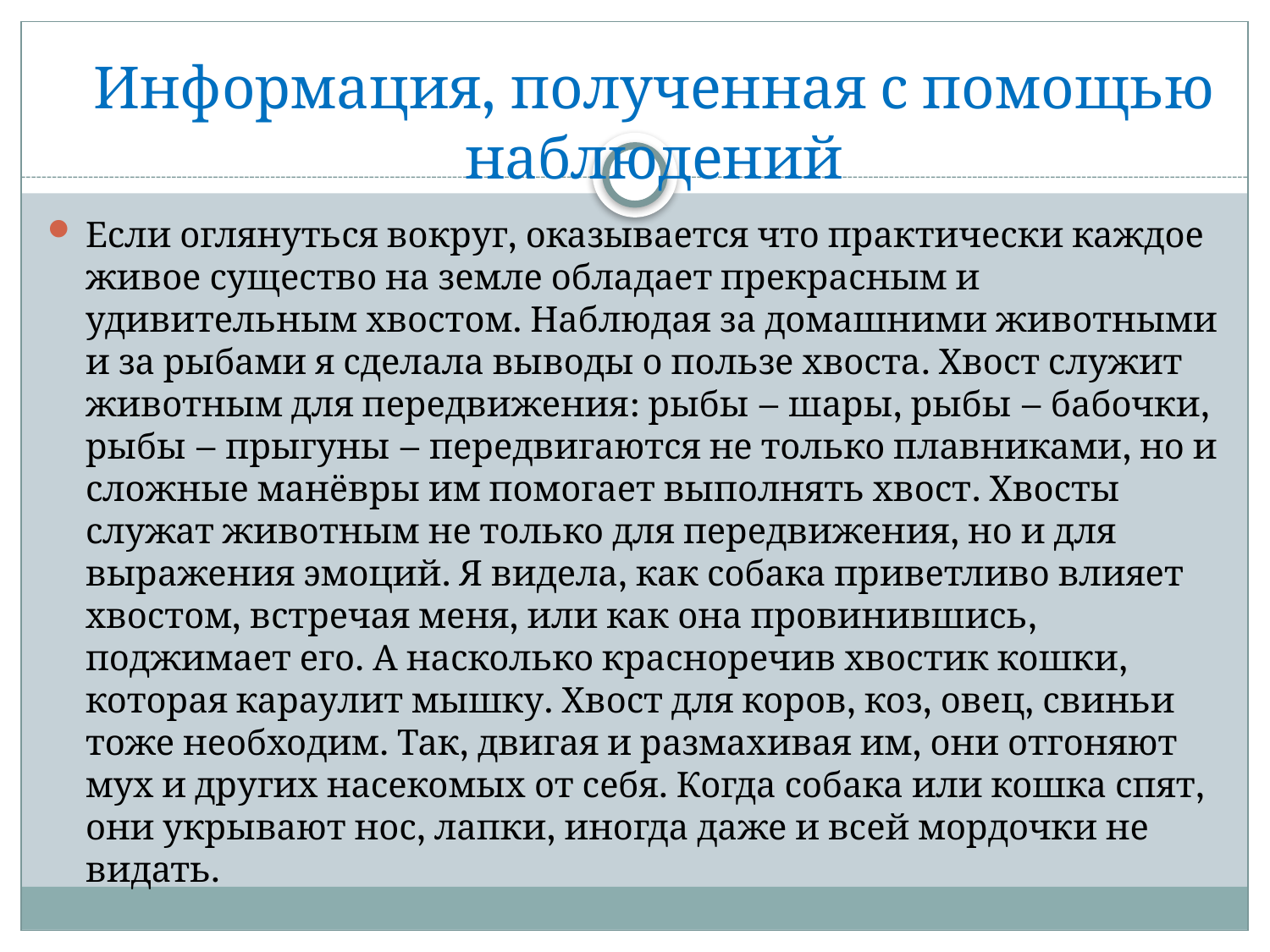

# Информация, полученная с помощью наблюдений
Если оглянуться вокруг, оказывается что практически каждое живое существо на земле обладает прекрасным и удивительным хвостом. Наблюдая за домашними животными и за рыбами я сделала выводы о пользе хвоста. Хвост служит животным для передвижения: рыбы – шары, рыбы – бабочки, рыбы – прыгуны – передвигаются не только плавниками, но и сложные манёвры им помогает выполнять хвост. Хвосты служат животным не только для передвижения, но и для выражения эмоций. Я видела, как собака приветливо влияет хвостом, встречая меня, или как она провинившись, поджимает его. А насколько красноречив хвостик кошки, которая караулит мышку. Хвост для коров, коз, овец, свиньи тоже необходим. Так, двигая и размахивая им, они отгоняют мух и других насекомых от себя. Когда собака или кошка спят, они укрывают нос, лапки, иногда даже и всей мордочки не видать.